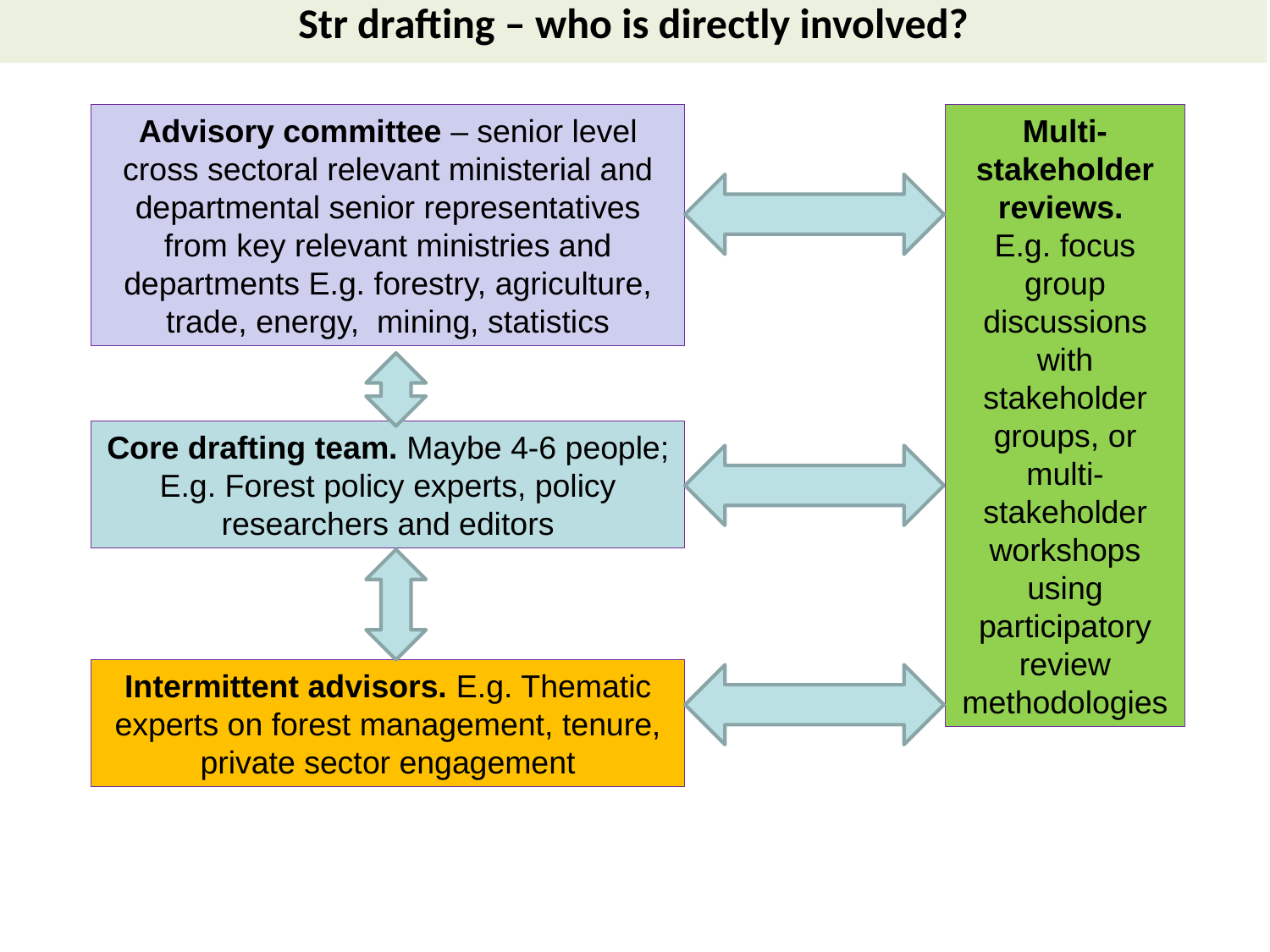

Str drafting – who is directly involved?
Advisory committee – senior level cross sectoral relevant ministerial and departmental senior representatives from key relevant ministries and departments E.g. forestry, agriculture, trade, energy,  mining, statistics
Multi-stakeholder reviews.
E.g. focus group discussions with stakeholder groups, or multi-stakeholder workshops using participatory review methodologies

Core drafting team. Maybe 4-6 people; E.g. Forest policy experts, policy researchers and editors

Intermittent advisors. E.g. Thematic experts on forest management, tenure, private sector engagement